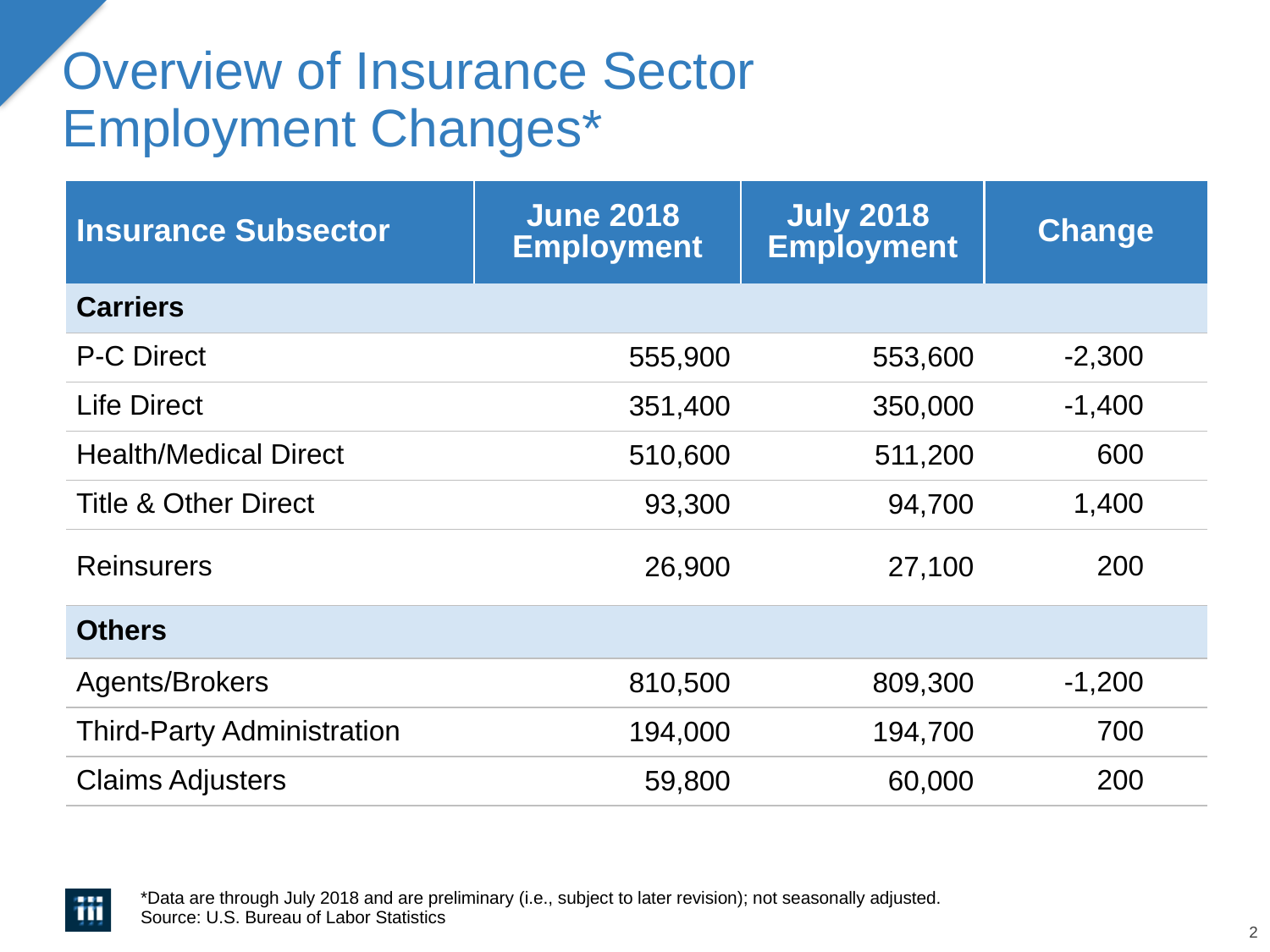

# Overview of Insurance Sector Employment Changes*
| Insurance Subsector | June 2018 Employment | July 2018 Employment | Change |
| --- | --- | --- | --- |
| Carriers |  |  |  |
| P-C Direct | 555,900 | 553,600 | -2,300 |
| Life Direct | 351,400 | 350,000 | -1,400 |
| Health/Medical Direct | 510,600 | 511,200 | 600 |
| Title & Other Direct | 93,300 | 94,700 | 1,400 |
| Reinsurers | 26,900 | 27,100 | 200 |
| Others |  |  |  |
| Agents/Brokers | 810,500 | 809,300 | -1,200 |
| Third-Party Administration | 194,000 | 194,700 | 700 |
| Claims Adjusters | 59,800 | 60,000 | 200 |
*Data are through July 2018 and are preliminary (i.e., subject to later revision); not seasonally adjusted.
Source: U.S. Bureau of Labor Statistics